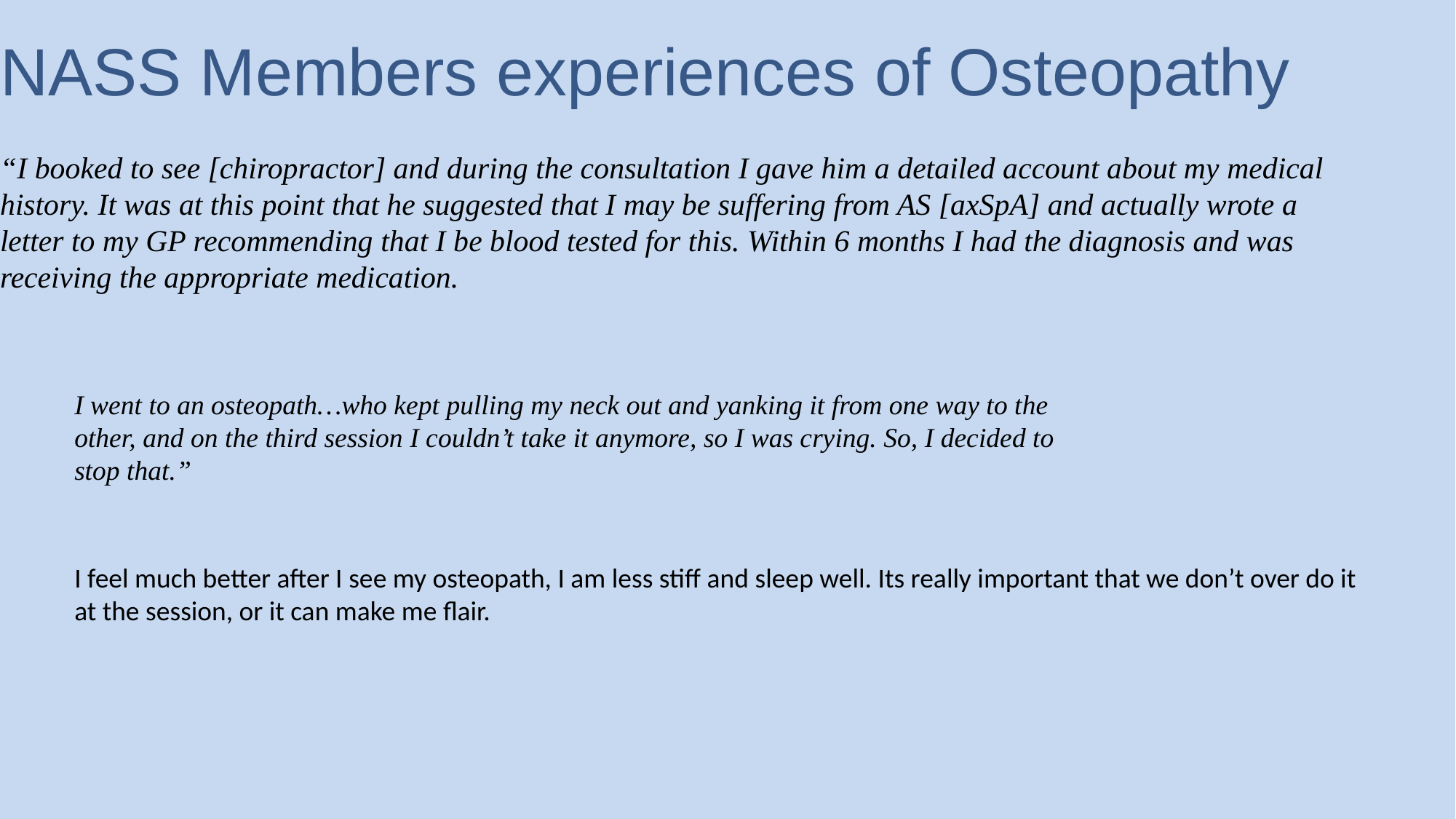

NASS Members experiences of Osteopathy
“I booked to see [chiropractor] and during the consultation I gave him a detailed account about my medical history. It was at this point that he suggested that I may be suffering from AS [axSpA] and actually wrote a letter to my GP recommending that I be blood tested for this. Within 6 months I had the diagnosis and was receiving the appropriate medication.
I went to an osteopath…who kept pulling my neck out and yanking it from one way to the other, and on the third session I couldn’t take it anymore, so I was crying. So, I decided to stop that.”
I feel much better after I see my osteopath, I am less stiff and sleep well. Its really important that we don’t over do it at the session, or it can make me flair.